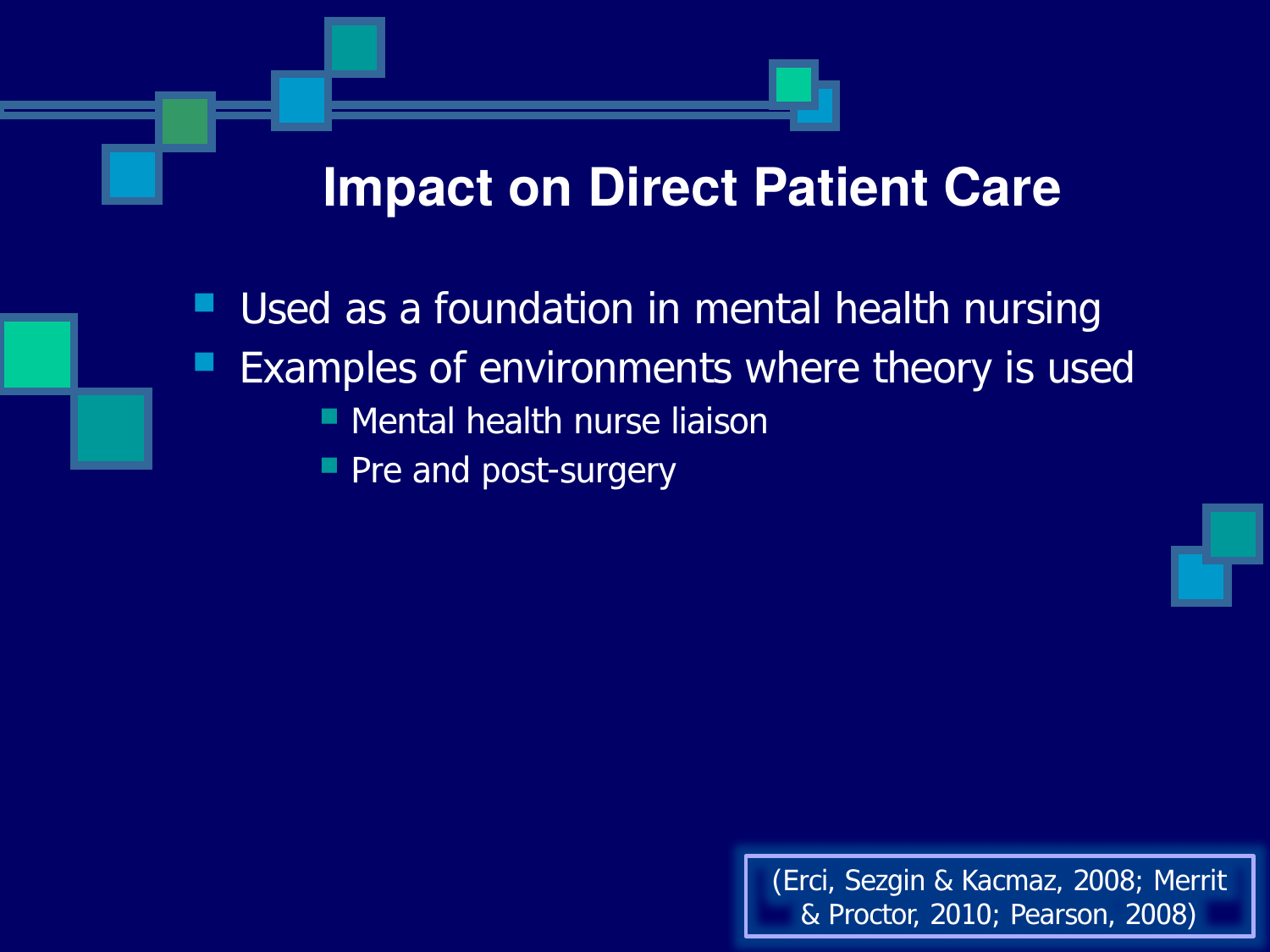

# Impact on Direct Patient Care
Used as a foundation in mental health nursing
Examples of environments where theory is used
Mental health nurse liaison
Pre and post-surgery
(Erci, Sezgin & Kacmaz, 2008; Merrit & Proctor, 2010; Pearson, 2008)